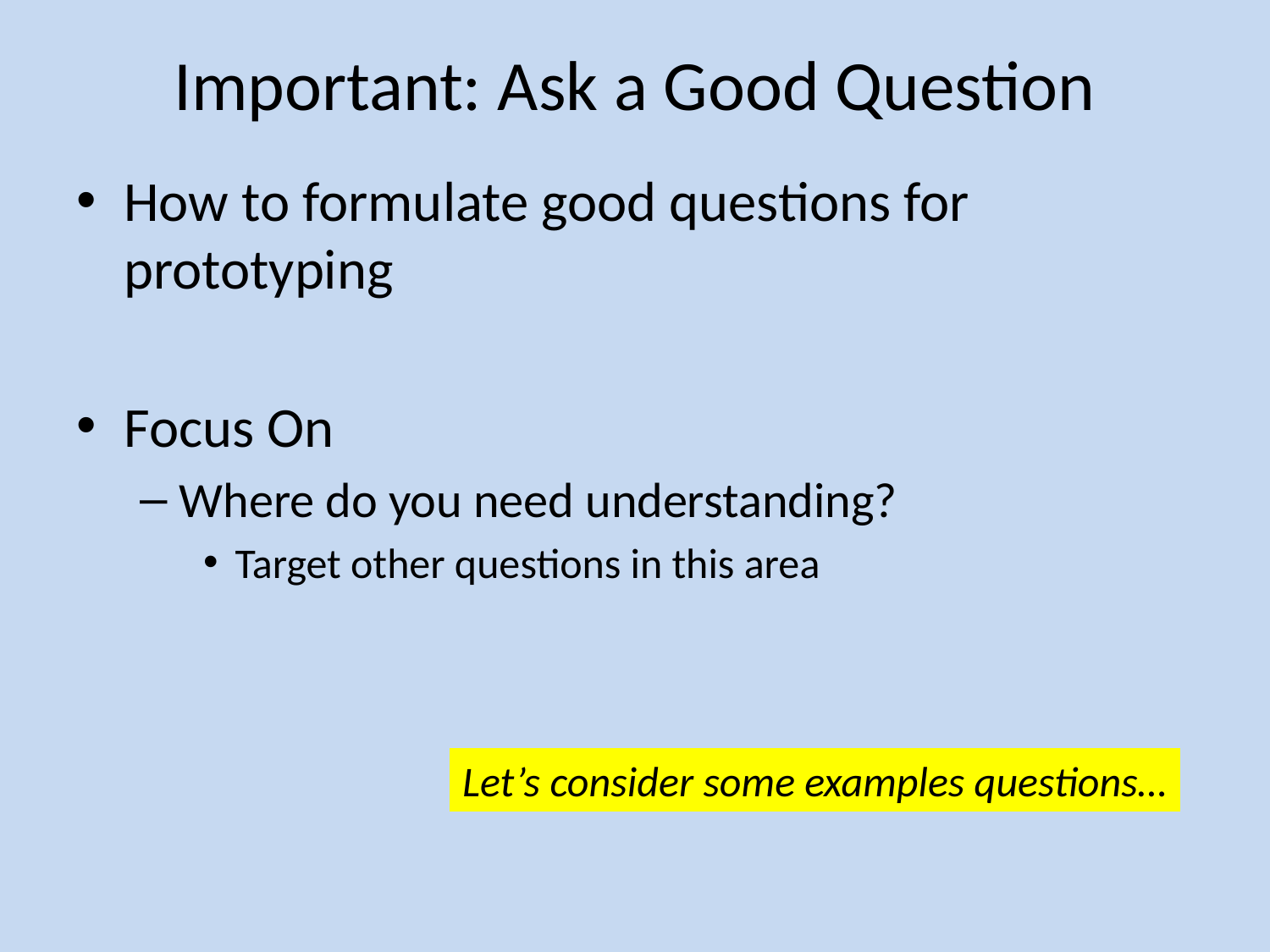

# Important: Ask a Good Question
How to formulate good questions for prototyping

Focus On
Where do you need understanding?
Target other questions in this area
Let’s consider some examples questions…